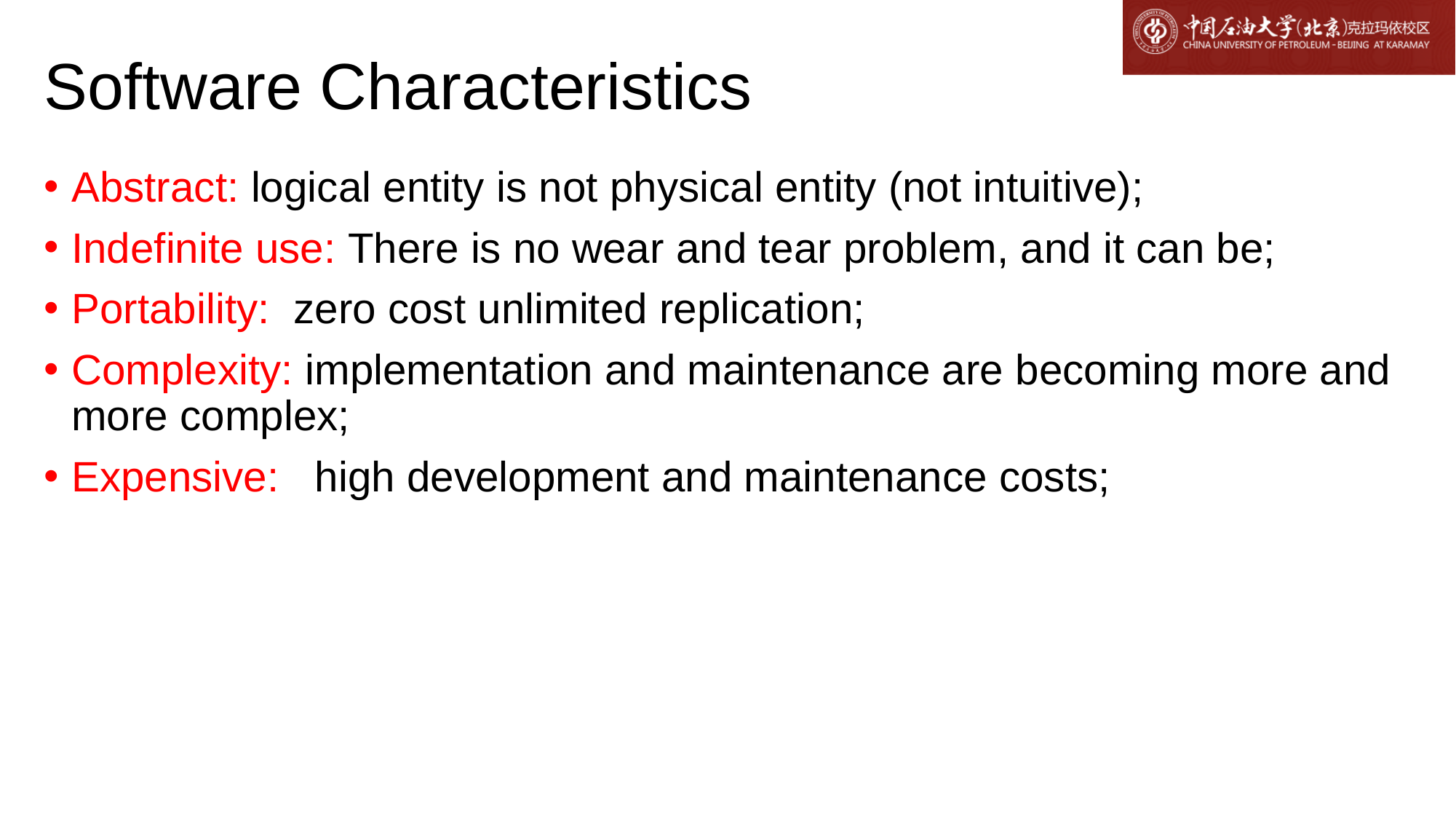

# Software Characteristics
Abstract: logical entity is not physical entity (not intuitive);
Indefinite use: There is no wear and tear problem, and it can be;
Portability:  zero cost unlimited replication;
Complexity: implementation and maintenance are becoming more and more complex;
Expensive:   high development and maintenance costs;